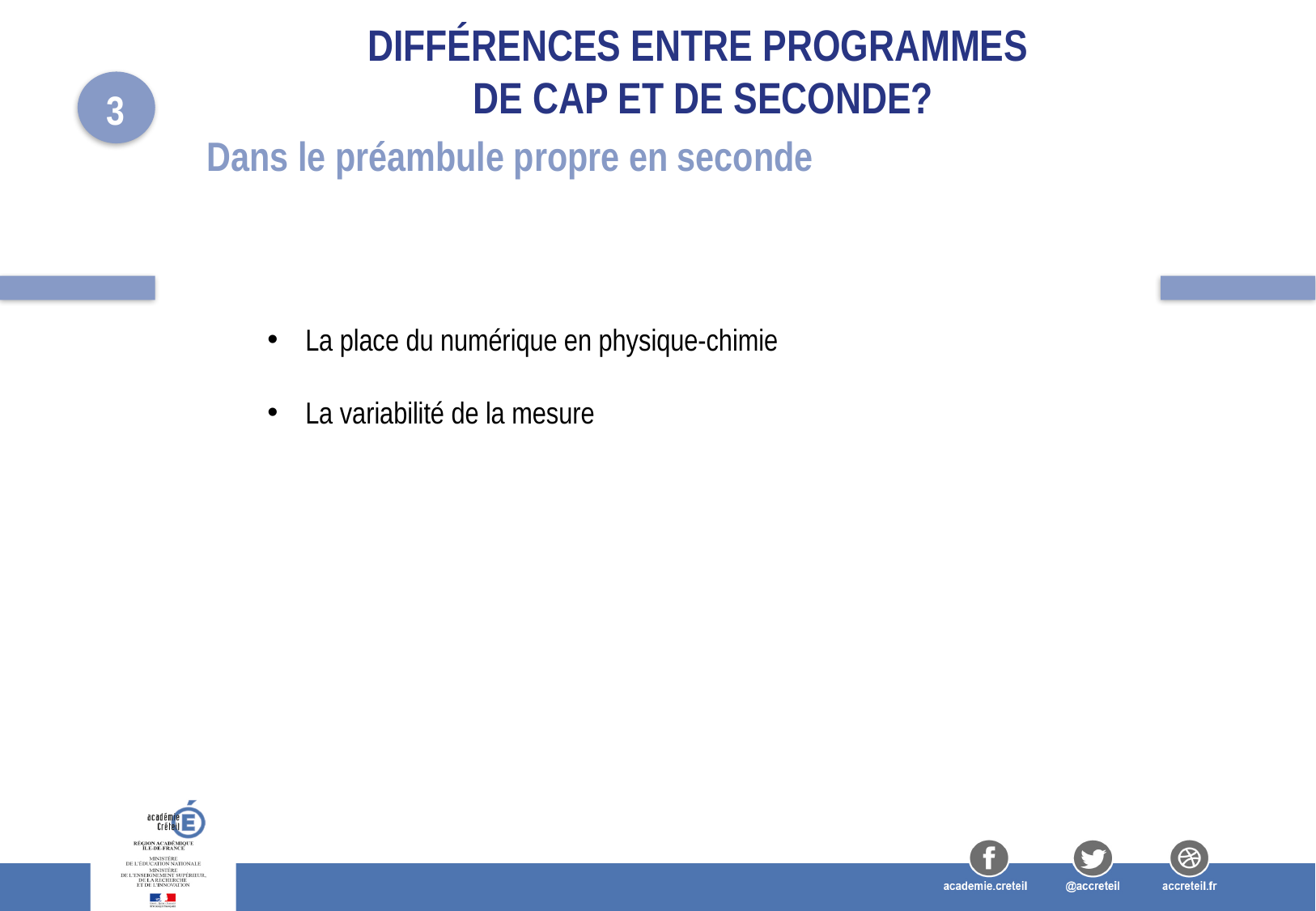

# Différences entre programmes de CAP et de seconde?
3
Dans le préambule propre en seconde

La place du numérique en physique-chimie

La variabilité de la mesure